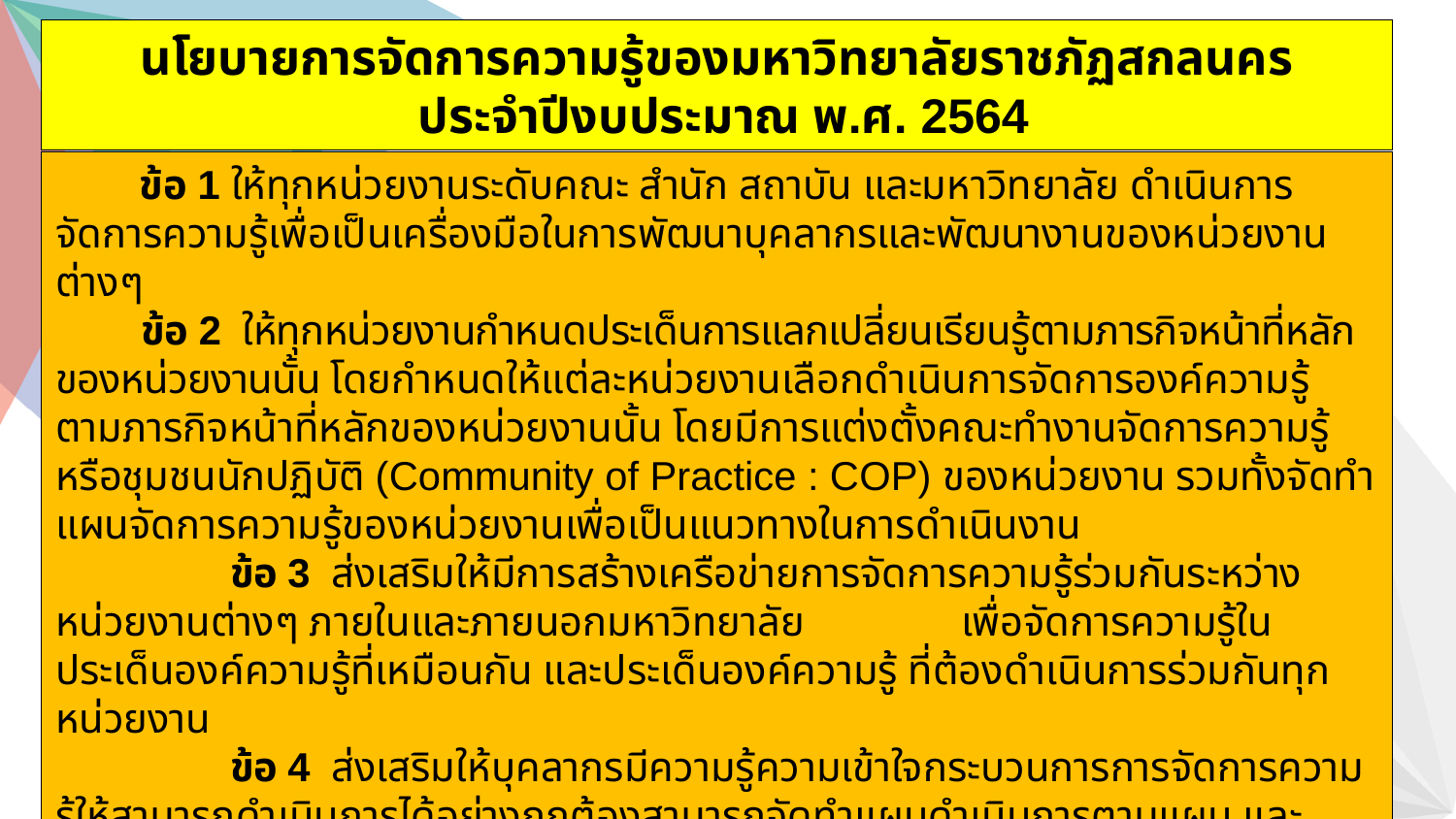

นโยบายการจัดการความรู้ของมหาวิทยาลัยราชภัฏสกลนคร
 ประจำปีงบประมาณ พ.ศ. 2564
ข้อ 1 ให้ทุกหน่วยงานระดับคณะ สำนัก สถาบัน และมหาวิทยาลัย ดำเนินการจัดการความรู้เพื่อเป็นเครื่องมือในการพัฒนาบุคลากรและพัฒนางานของหน่วยงานต่างๆ
ข้อ 2  ให้ทุกหน่วยงานกำหนดประเด็นการแลกเปลี่ยนเรียนรู้ตามภารกิจหน้าที่หลักของหน่วยงานนั้น โดยกำหนดให้แต่ละหน่วยงานเลือกดำเนินการจัดการองค์ความรู้ ตามภารกิจหน้าที่หลักของหน่วยงานนั้น โดยมีการแต่งตั้งคณะทำงานจัดการความรู้หรือชุมชนนักปฏิบัติ (Community of Practice : COP) ของหน่วยงาน รวมทั้งจัดทำแผนจัดการความรู้ของหน่วยงานเพื่อเป็นแนวทางในการดำเนินงาน
         ข้อ 3  ส่งเสริมให้มีการสร้างเครือข่ายการจัดการความรู้ร่วมกันระหว่างหน่วยงานต่างๆ ภายในและภายนอกมหาวิทยาลัย               เพื่อจัดการความรู้ในประเด็นองค์ความรู้ที่เหมือนกัน และประเด็นองค์ความรู้ ที่ต้องดำเนินการร่วมกันทุกหน่วยงาน
         ข้อ 4  ส่งเสริมให้บุคลากรมีความรู้ความเข้าใจกระบวนการการจัดการความรู้ให้สามารถดำเนินการได้อย่างถูกต้องสามารถจัดทำแผนดำเนินการตามแผน และรายงานผลได้อย่างถูกต้อง และมีการนำองค์ความรู้มาใช้ประโยชน์ในงานที่ปฏิบัติ
        ข้อ 5  ส่งเสริมให้มีการจัดการคลังความรู้ให้เป็นระบบ โดยนำเทคโนโลยีสารสนเทศมาใช้ และสามารถเข้าถึงได้อย่างสะดวก